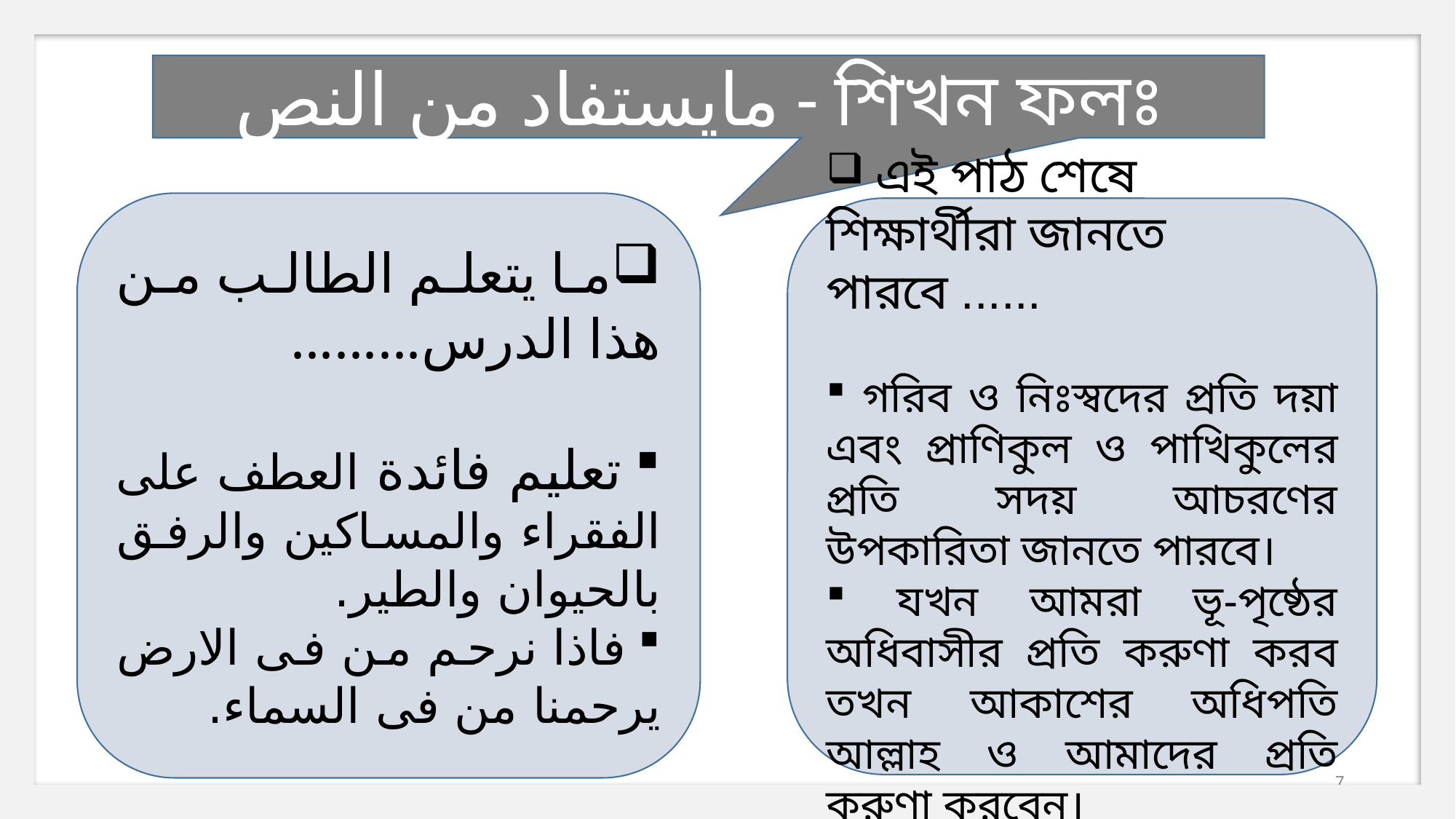

مايستفاد من النص - শিখন ফলঃ
ما يتعلم الطالب من هذا الدرس.........

 تعليم فائدة العطف على الفقراء والمساكين والرفق بالحيوان والطير.
 فاذا نرحم من فى الارض يرحمنا من فى السماء.
 এই পাঠ শেষে শিক্ষার্থীরা জানতে পারবে ......

 গরিব ও নিঃস্বদের প্রতি দয়া এবং প্রাণিকুল ও পাখিকুলের প্রতি সদয় আচরণের উপকারিতা জানতে পারবে।
 যখন আমরা ভূ-পৃষ্ঠের অধিবাসীর প্রতি করুণা করব তখন আকাশের অধিপতি আল্লাহ ও আমাদের প্রতি করুণা করবেন।
7